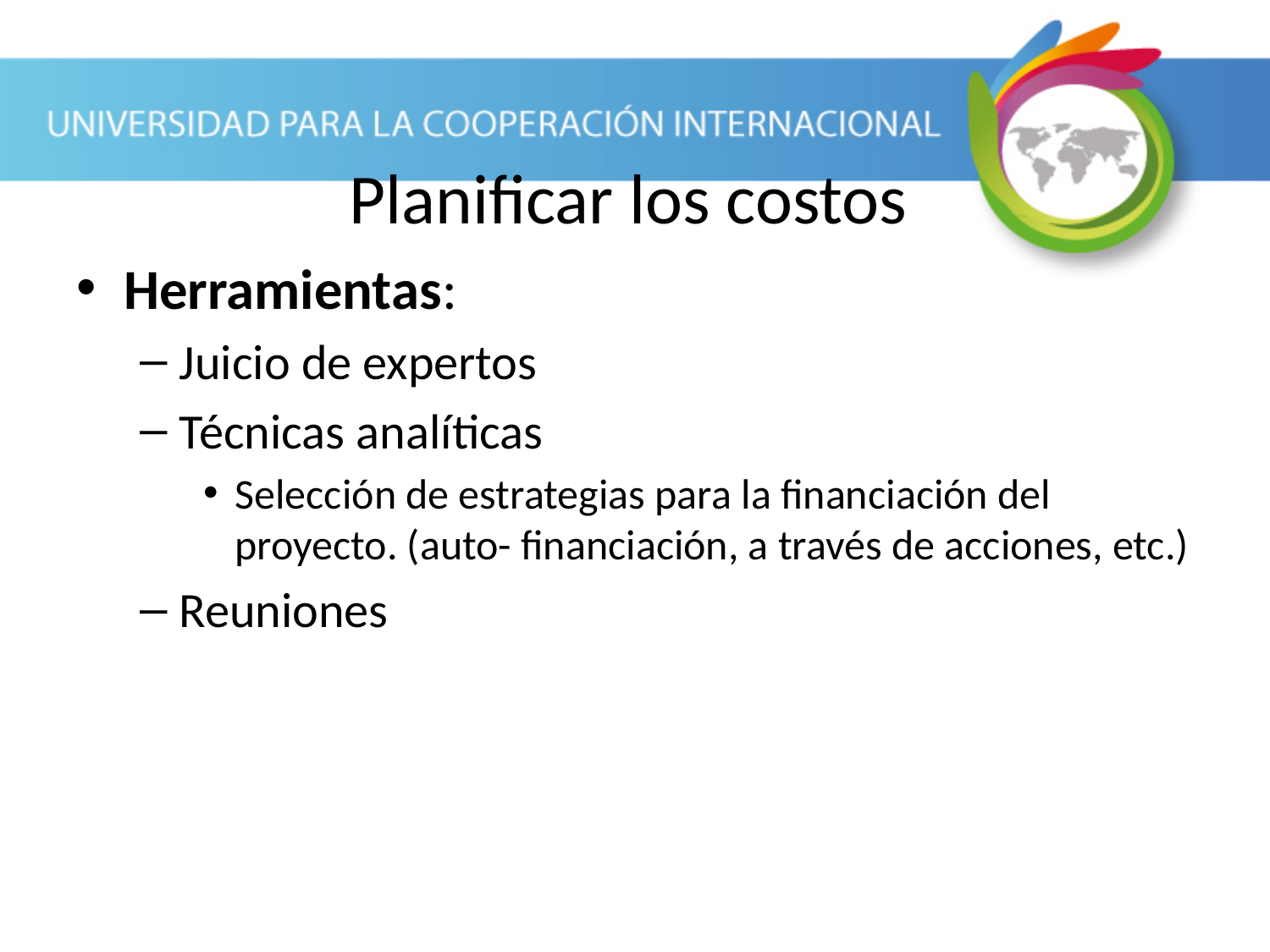

# Planificar los costos
Herramientas:
Juicio de expertos
Técnicas analíticas
Selección de estrategias para la financiación del proyecto. (auto- financiación, a través de acciones, etc.)
Reuniones